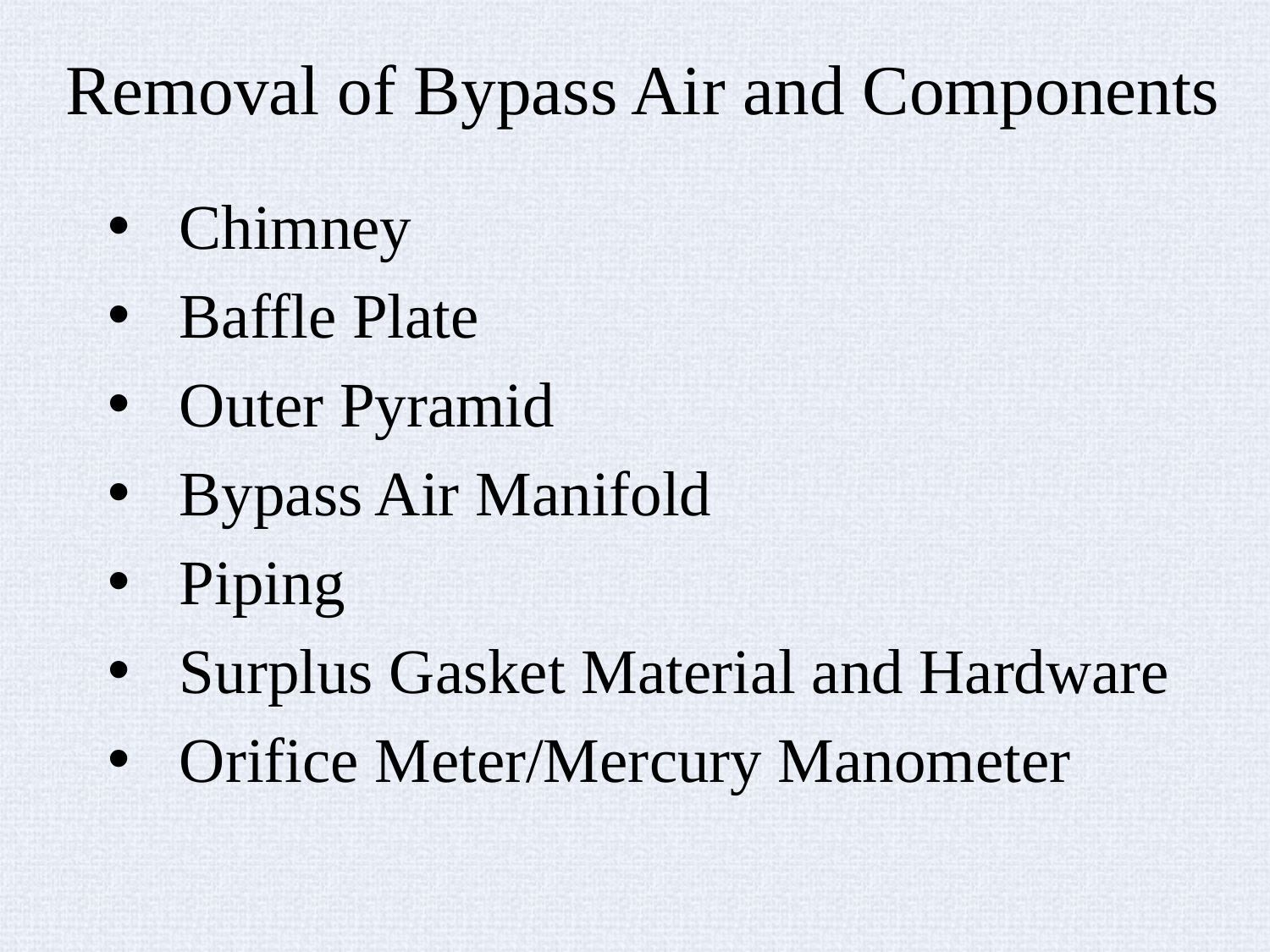

# Removal of Bypass Air and Components
Chimney
Baffle Plate
Outer Pyramid
Bypass Air Manifold
Piping
Surplus Gasket Material and Hardware
Orifice Meter/Mercury Manometer